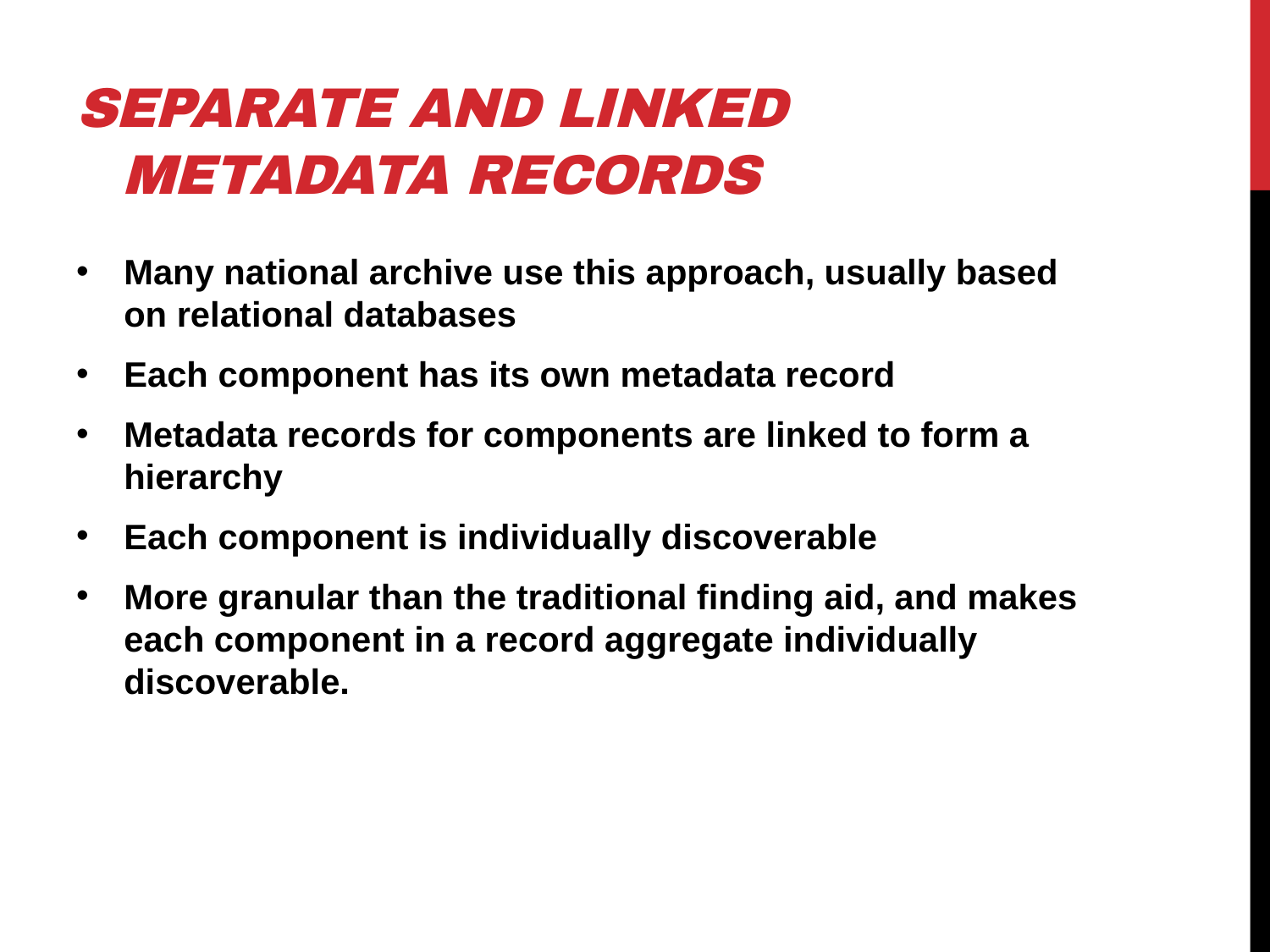

# Separate and linked metadata records
Many national archive use this approach, usually based on relational databases
Each component has its own metadata record
Metadata records for components are linked to form a hierarchy
Each component is individually discoverable
More granular than the traditional finding aid, and makes each component in a record aggregate individually discoverable.